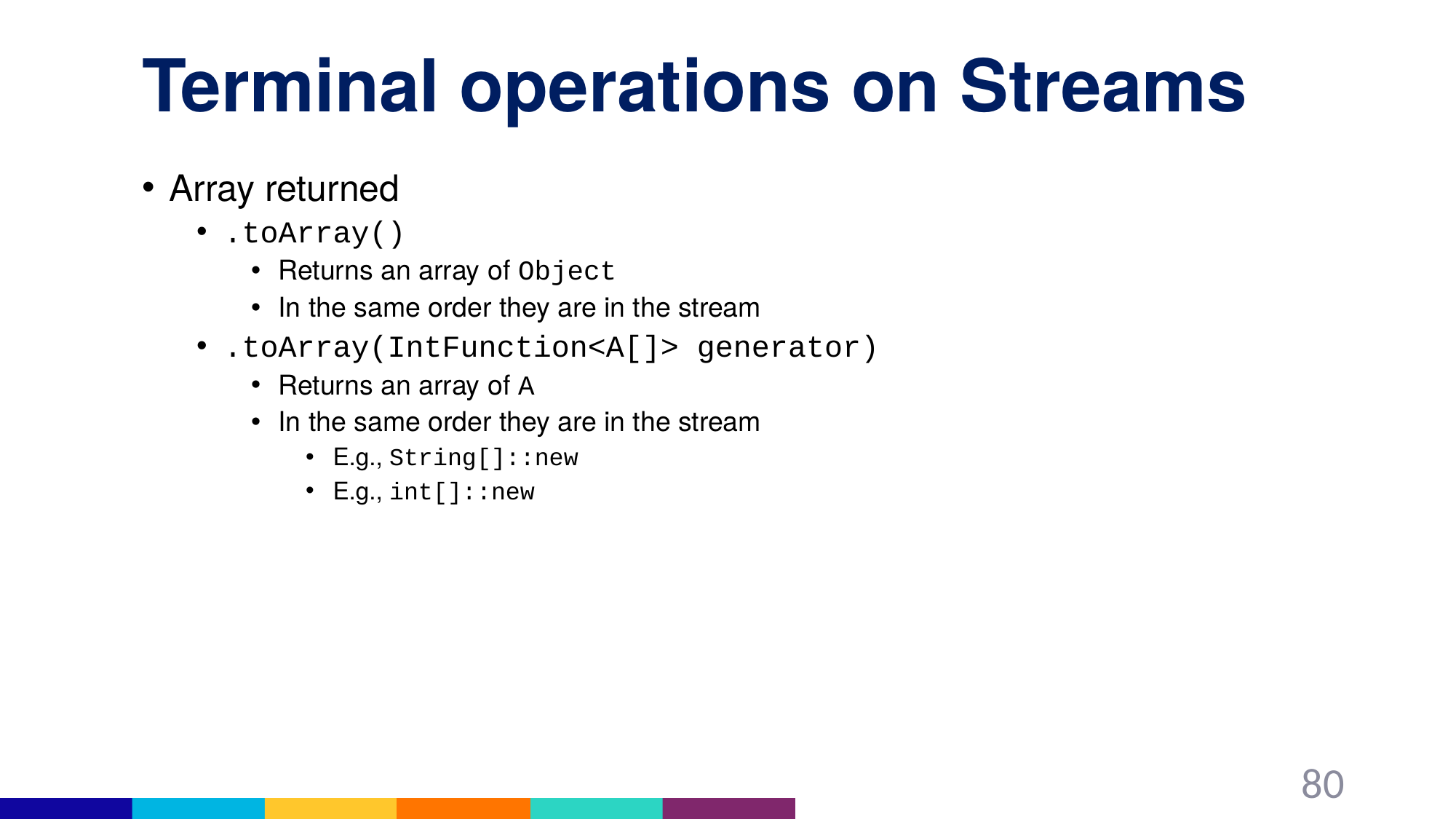

# Terminal operations on Streams
Array returned
.toArray()
Returns an array of Object
In the same order they are in the stream
.toArray(IntFunction<A[]> generator)
Returns an array of A
In the same order they are in the stream
E.g., String[]::new
E.g., int[]::new
80